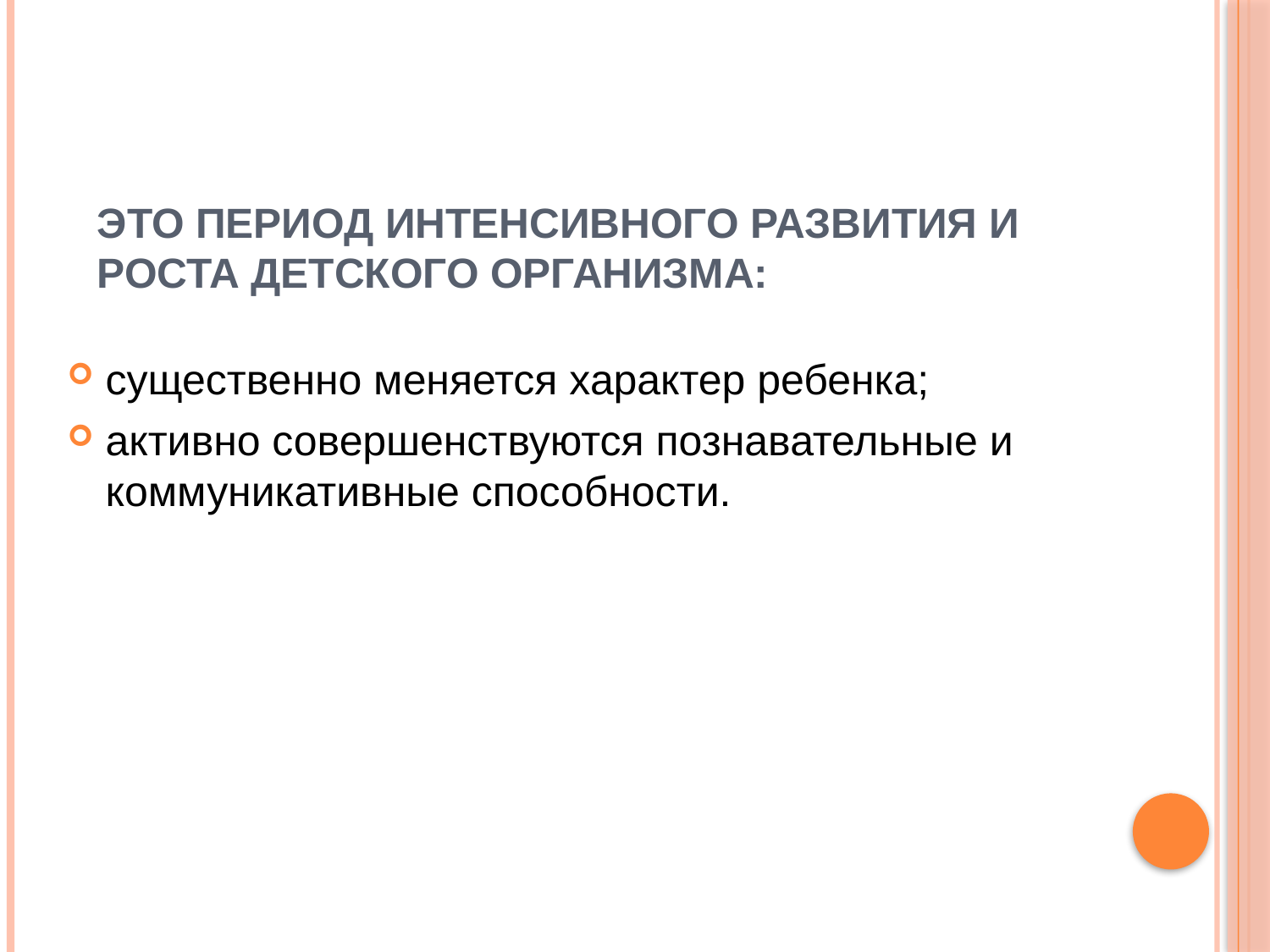

# Это период интенсивного развития и роста детского организма:
существенно меняется характер ребенка;
активно совершенствуются познавательные и коммуникативные способности.